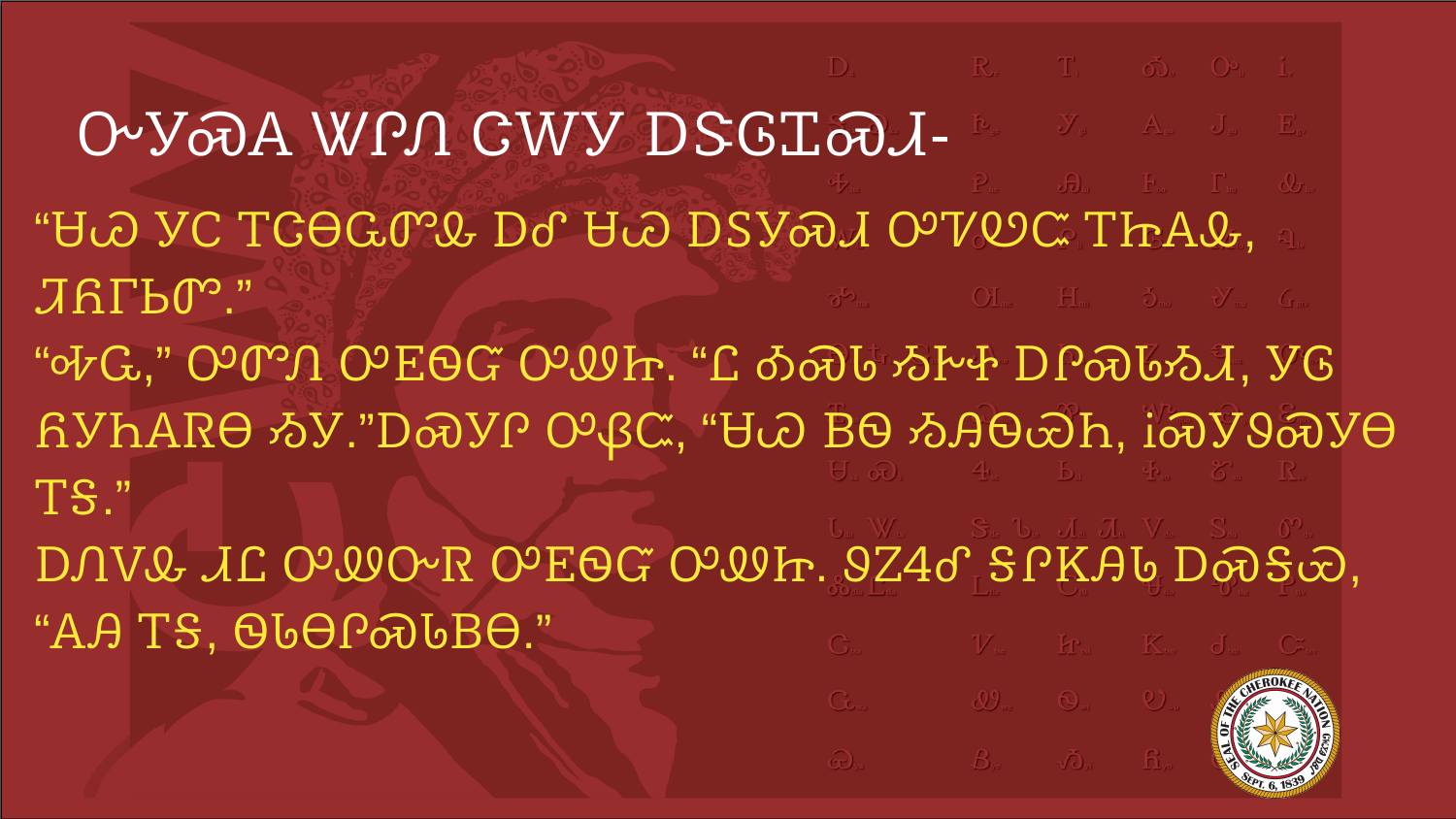

# ᏅᎩᏍᎪ ᏔᎵᏁ ᏣᎳᎩ ᎠᏕᎶᏆᏍᏗ-
“ᏌᏊ ᎩᏟ ᎢᏣᎾᏩᏛᎲ ᎠᎴ ᏌᏊ ᎠᏚᎩᏍᏗ ᎤᏤᏬᏨ ᎢᏥᎪᎲ, ᏘᏲᎱᏏᏛ.”
“ᎭᏩ,” ᎤᏛᏁ ᎤᎬᏫᏳ ᎤᏪᏥ. “Ꮭ ᎣᏍᏓ ᏱᎨᏐ ᎠᎵᏍᏓᏱᏗ, ᎩᎶ ᏲᎩᏂᎪᏒᎾ ᏱᎩ.”ᎠᏍᎩᎵ ᎤᏰᏨ, “ᏌᏊ ᏴᏫ ᏱᎯᏫᏯᏂ, ᎥᏍᎩᏭᏍᎩᎾ ᎢᎦ.”
ᎠᏁᏙᎲ ᏗᏝ ᎤᏪᏅᏒ ᎤᎬᏫᏳ ᎤᏪᏥ. ᏭᏃᏎᎴ ᎦᎵᏦᎯᏓ ᎠᏍᎦᏯ, “ᎪᎯ ᎢᎦ, ᏫᏓᎾᎵᏍᏓᏴᎾ.”